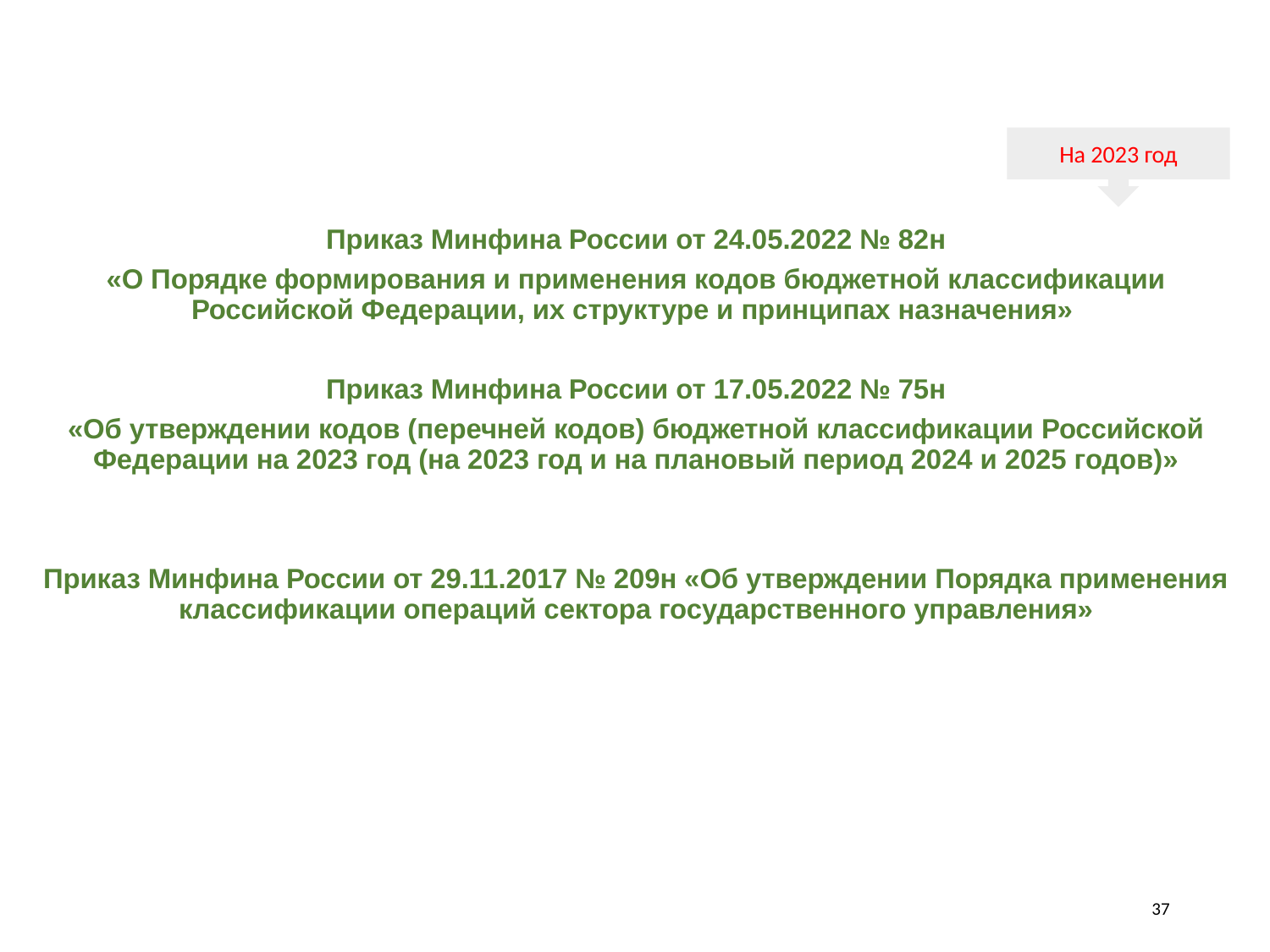

На 2023 год
Приказ Минфина России от 24.05.2022 № 82н
«О Порядке формирования и применения кодов бюджетной классификации Российской Федерации, их структуре и принципах назначения»

Приказ Минфина России от 17.05.2022 № 75н
«Об утверждении кодов (перечней кодов) бюджетной классификации Российской Федерации на 2023 год (на 2023 год и на плановый период 2024 и 2025 годов)»

Приказ Минфина России от 29.11.2017 № 209н «Об утверждении Порядка применения классификации операций сектора государственного управления»

37